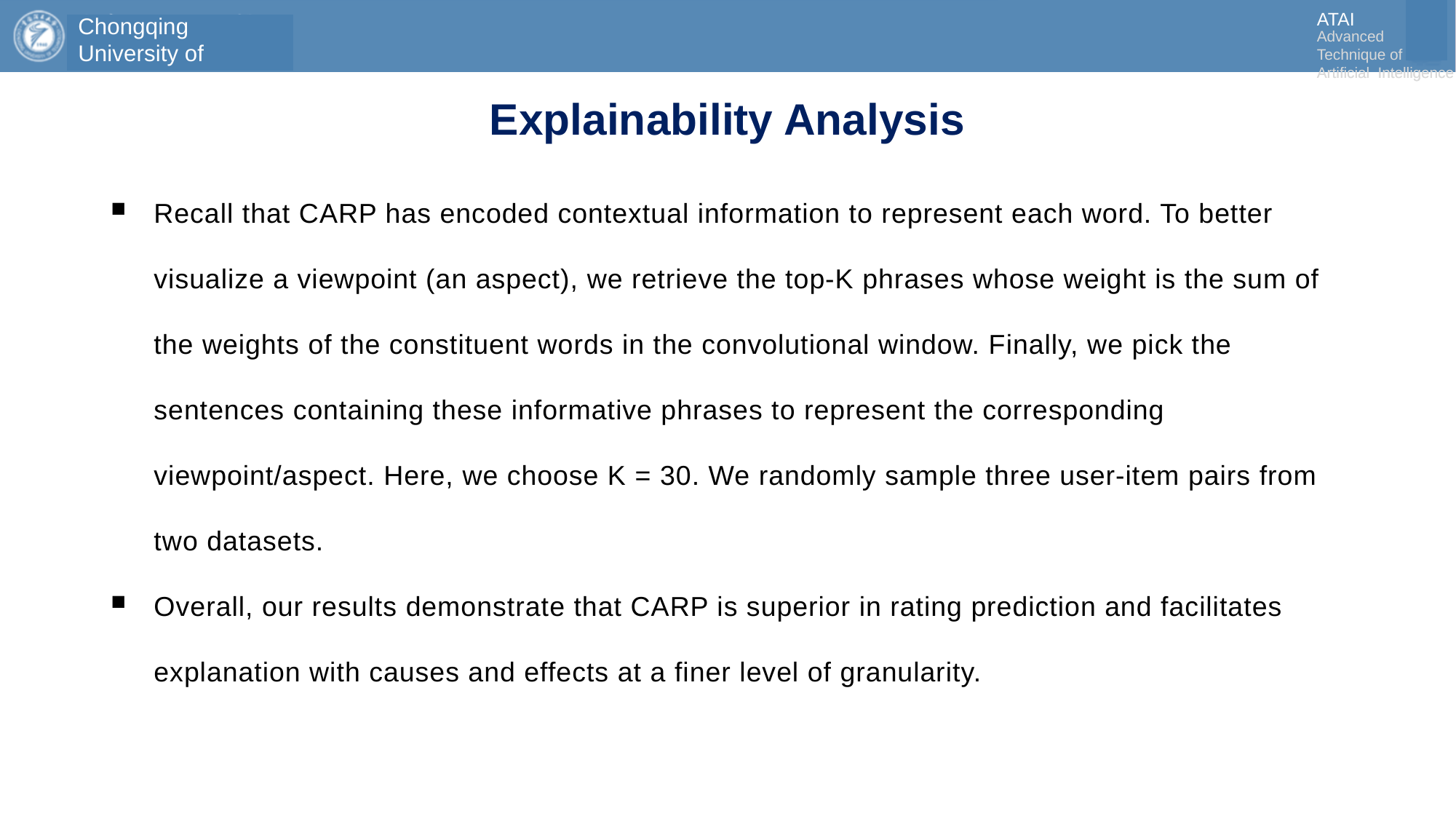

# Explainability Analysis
Recall that CARP has encoded contextual information to represent each word. To better visualize a viewpoint (an aspect), we retrieve the top-K phrases whose weight is the sum of the weights of the constituent words in the convolutional window. Finally, we pick the sentences containing these informative phrases to represent the corresponding viewpoint/aspect. Here, we choose K = 30. We randomly sample three user-item pairs from two datasets.
Overall, our results demonstrate that CARP is superior in rating prediction and facilitates explanation with causes and effects at a finer level of granularity.